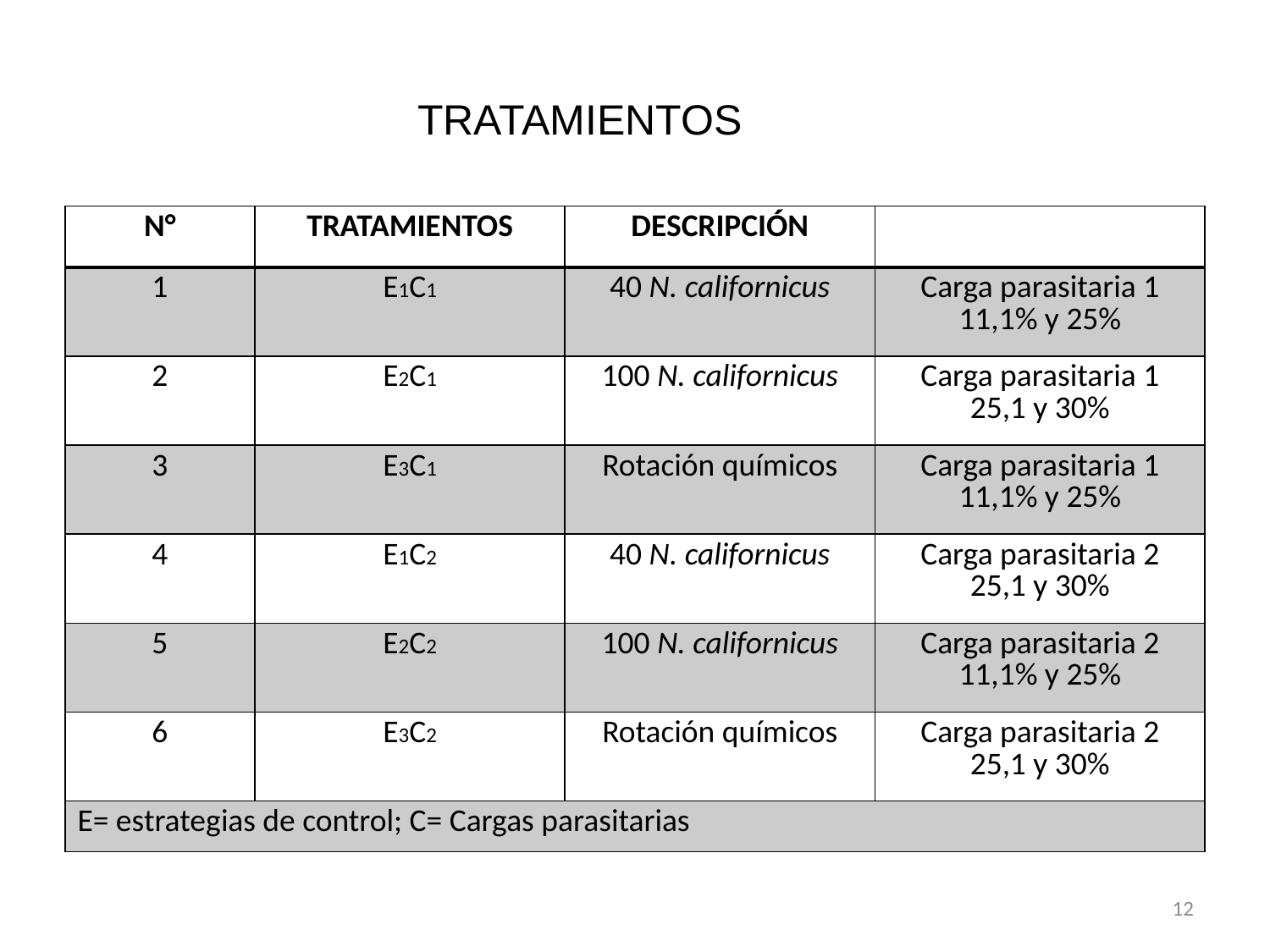

TRATAMIENTOS
| N° | TRATAMIENTOS | DESCRIPCIÓN |  |
| --- | --- | --- | --- |
| 1 | E1C1 | 40 N. californicus | Carga parasitaria 1 11,1% y 25% |
| 2 | E2C1 | 100 N. californicus | Carga parasitaria 1 25,1 y 30% |
| 3 | E3C1 | Rotación químicos | Carga parasitaria 1 11,1% y 25% |
| 4 | E1C2 | 40 N. californicus | Carga parasitaria 2 25,1 y 30% |
| 5 | E2C2 | 100 N. californicus | Carga parasitaria 2 11,1% y 25% |
| 6 | E3C2 | Rotación químicos | Carga parasitaria 2 25,1 y 30% |
| E= estrategias de control; C= Cargas parasitarias |  |  |  |
12